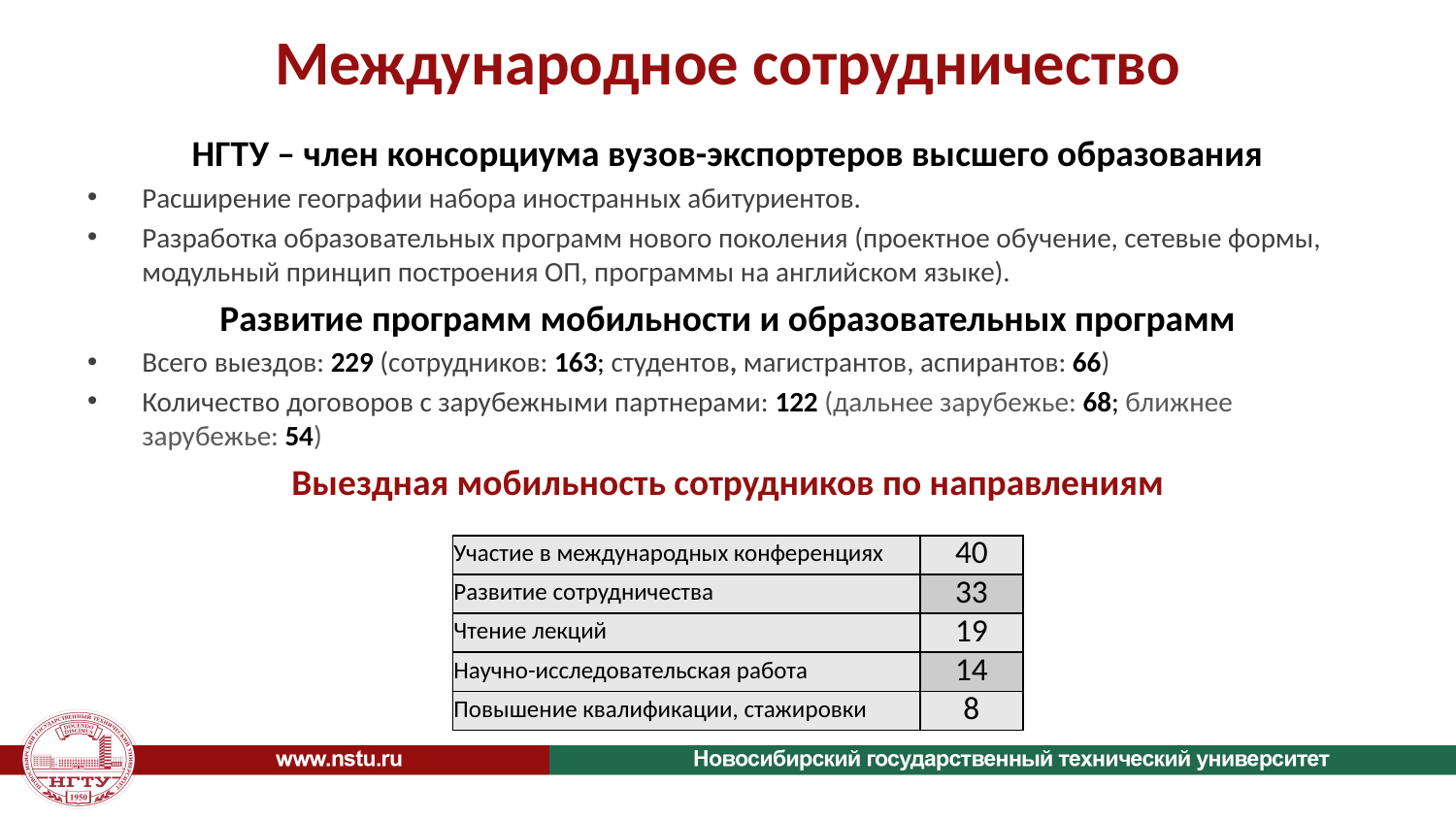

# Международное сотрудничество
НГТУ – член консорциума вузов-экспортеров высшего образования
Расширение географии набора иностранных абитуриентов.
Разработка образовательных программ нового поколения (проектное обучение, сетевые формы, модульный принцип построения ОП, программы на английском языке).
Развитие программ мобильности и образовательных программ
Всего выездов: 229 (сотрудников: 163; студентов, магистрантов, аспирантов: 66)
Количество договоров с зарубежными партнерами: 122 (дальнее зарубежье: 68; ближнее зарубежье: 54)
Выездная мобильность сотрудников по направлениям

| Участие в международных конференциях | 40 |
| --- | --- |
| Развитие сотрудничества | 33 |
| Чтение лекций | 19 |
| Научно-исследовательская работа | 14 |
| Повышение квалификации, стажировки | 8 |